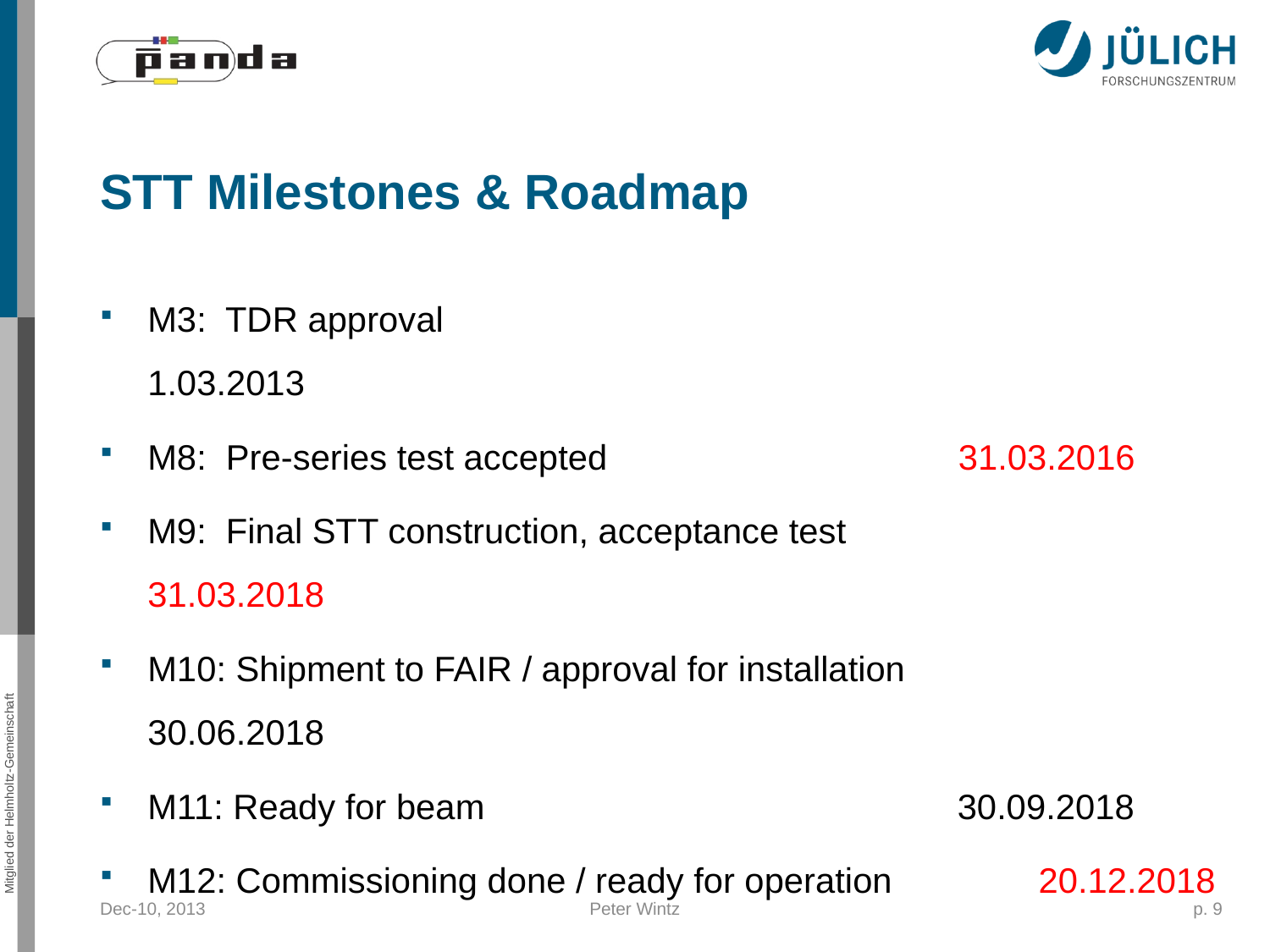

STT Milestones & Roadmap
M3:  TDR approval 				                    1.03.2013
M8:  Pre-series test accepted  			     31.03.2016
M9:  Final STT construction, acceptance test 	                  31.03.2018
M10: Shipment to FAIR / approval for installation  	     30.06.2018
M11: Ready for beam 		                               30.09.2018
M12: Commissioning done / ready for operation               20.12.2018

Official timelines transmitted to FAIR

Dec-10, 2013
Peter Wintz
p. 9